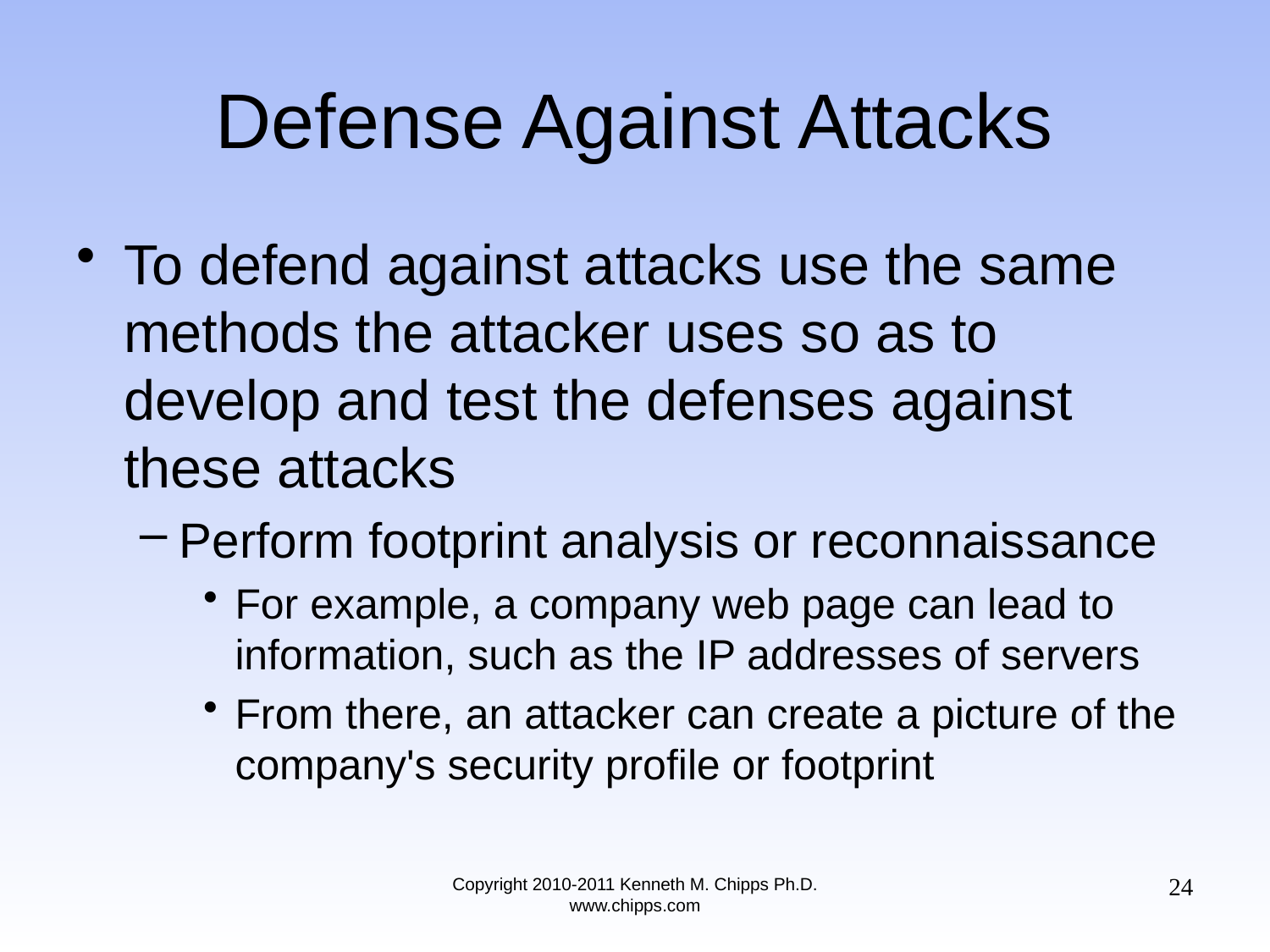

# Defense Against Attacks
To defend against attacks use the same methods the attacker uses so as to develop and test the defenses against these attacks
Perform footprint analysis or reconnaissance
For example, a company web page can lead to information, such as the IP addresses of servers
From there, an attacker can create a picture of the company's security profile or footprint
24
Copyright 2010-2011 Kenneth M. Chipps Ph.D. www.chipps.com